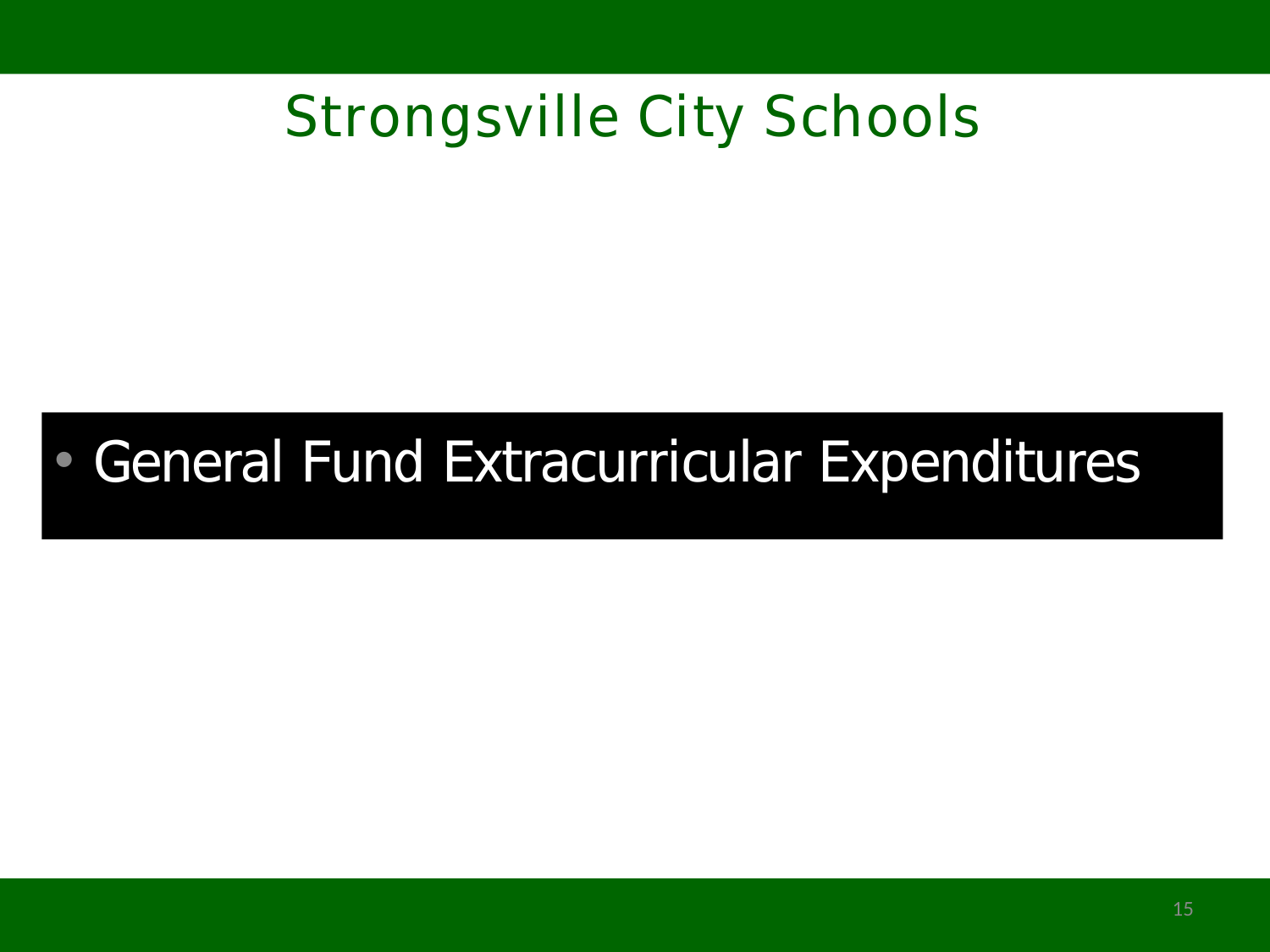

Strongsville City Schools

General Fund Extracurricular Expenditures

15